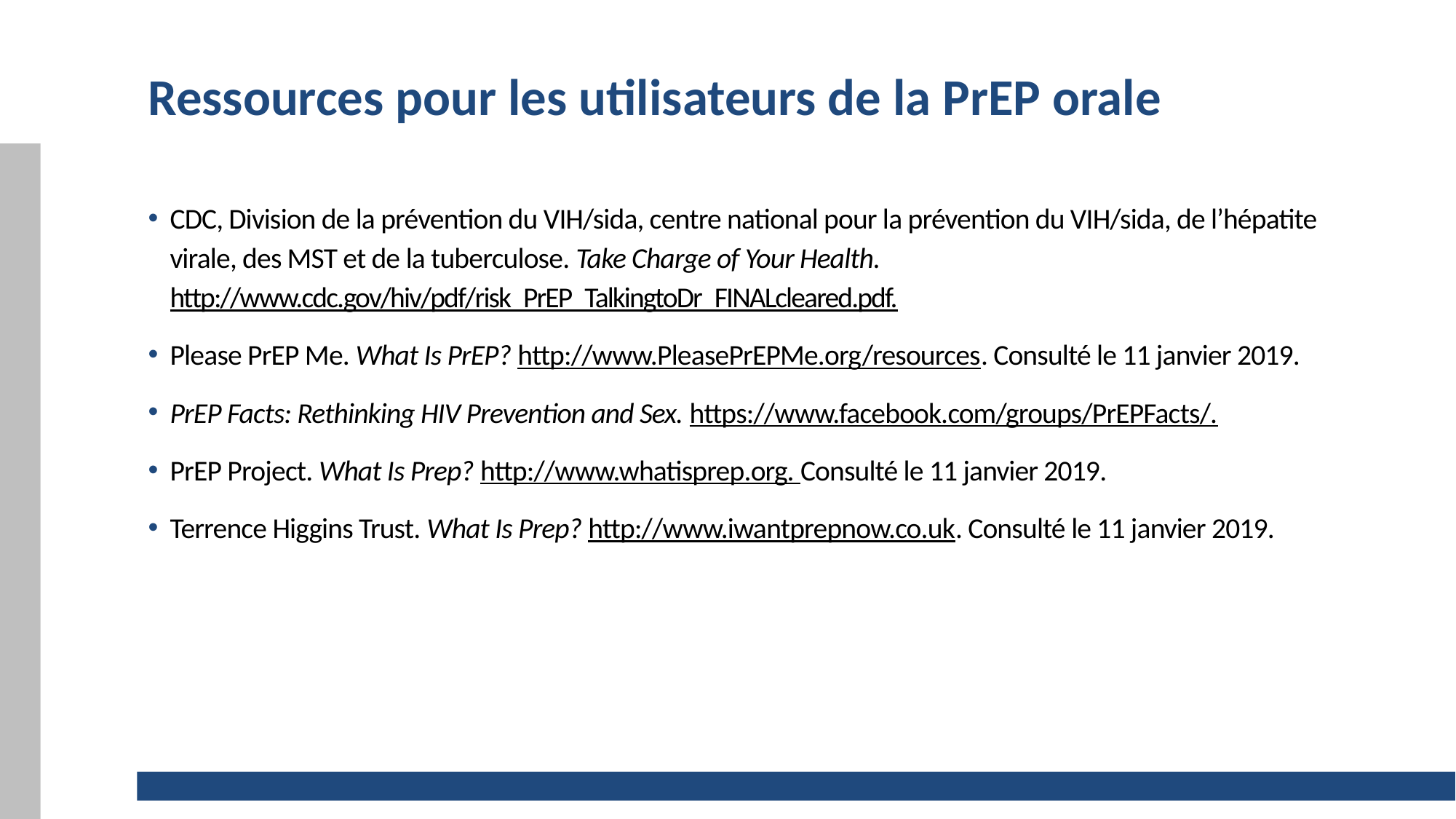

# Ressources pour les utilisateurs de la PrEP orale
CDC, Division de la prévention du VIH/sida, centre national pour la prévention du VIH/sida, de l’hépatite virale, des MST et de la tuberculose. Take Charge of Your Health. http://www.cdc.gov/hiv/pdf/risk_PrEP_TalkingtoDr_FINALcleared.pdf.
Please PrEP Me. What Is PrEP? http://www.PleasePrEPMe.org/resources. Consulté le 11 janvier 2019.
PrEP Facts: Rethinking HIV Prevention and Sex. https://www.facebook.com/groups/PrEPFacts/.
PrEP Project. What Is Prep? http://www.whatisprep.org. Consulté le 11 janvier 2019.
Terrence Higgins Trust. What Is Prep? http://www.iwantprepnow.co.uk. Consulté le 11 janvier 2019.